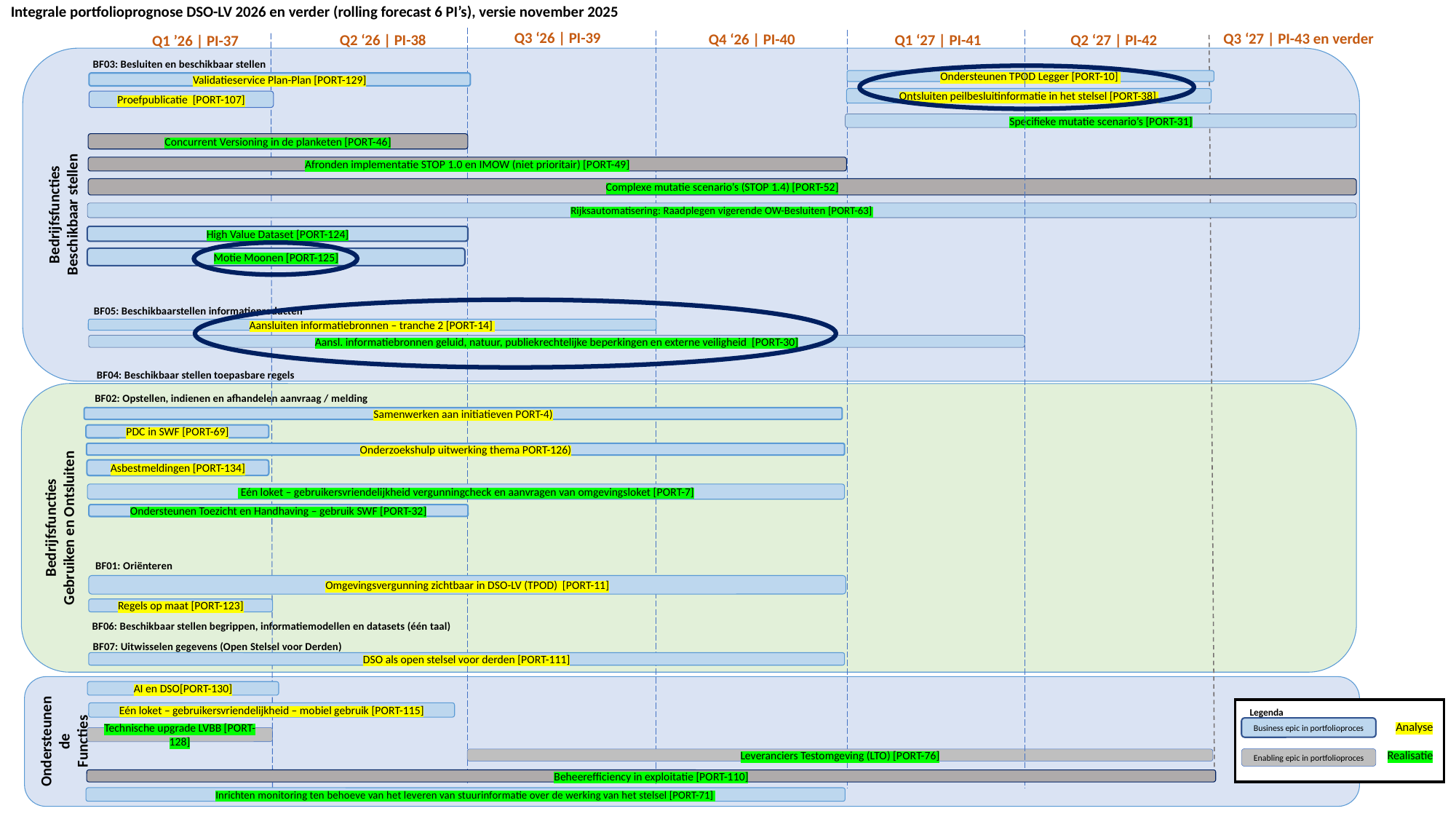

Integrale portfolioprognose DSO-LV 2026 en verder (rolling forecast 6 PI’s), versie november 2025
Q3 ‘26 | PI-39
Q3 ‘27 | PI-43 en verder
Q4 ‘26 | PI-40
Q2 ‘26 | PI-38
Q2 ‘27 | PI-42
Q1 ‘27 | PI-41
Q1 ’26 | PI-37
Bedrijfsfuncties
Beschikbaar stellen
Bedrijfsfuncties
Gebruiken en Ontsluiten
Ondersteunende
Functies
BF03: Besluiten en beschikbaar stellen omgevingsdocumenten

Ondersteunen TPOD Legger [PORT-10]
Validatieservice Plan-Plan [PORT-129]
Ontsluiten peilbesluitinformatie in het stelsel [PORT-38]
Proefpublicatie  [PORT-107]
Specifieke mutatie scenario’s [PORT-31]
Concurrent Versioning in de planketen [PORT-46]
Afronden implementatie STOP 1.0 en IMOW (niet prioritair) [PORT-49]
Complexe mutatie scenario’s (STOP 1.4) [PORT-52]
Rijksautomatisering: Raadplegen vigerende OW-Besluiten [PORT-63]
High Value Dataset [PORT-124]

Motie Moonen [PORT-125]
BF05: Beschikbaarstellen informatieproducten

Aansluiten informatiebronnen – tranche 2 [PORT-14]
Aansl. informatiebronnen geluid, natuur, publiekrechtelijke beperkingen en externe veiligheid  [PORT-30]
BF04: Beschikbaar stellen toepasbare regels
BF02: Opstellen, indienen en afhandelen aanvraag / melding
Samenwerken aan initiatieven PORT-4)
PDC in SWF [PORT-69]
Onderzoekshulp uitwerking thema PORT-126)
Asbestmeldingen [PORT-134]
 Eén loket – gebruikersvriendelijkheid vergunningcheck en aanvragen van omgevingsloket [PORT-7]
Ondersteunen Toezicht en Handhaving – gebruik SWF [PORT-32]
BF01: Oriënteren
Omgevingsvergunning zichtbaar in DSO-LV (TPOD)  [PORT-11]
Regels op maat [PORT-123]
BF06: Beschikbaar stellen begrippen, informatiemodellen en datasets (één taal)
BF07: Uitwisselen gegevens (Open Stelsel voor Derden)
DSO als open stelsel voor derden [PORT-111]
AI en DSO[PORT-130]
Analyse

Realisatie
Business epic in portfolioproces
Enabling epic in portfolioproces
Legenda
Eén loket – gebruikersvriendelijkheid – mobiel gebruik [PORT-115]
Technische upgrade LVBB [PORT-128]
Leveranciers Testomgeving (LTO) [PORT-76]
Beheerefficiency in exploitatie [PORT-110]
Inrichten monitoring ten behoeve van het leveren van stuurinformatie over de werking van het stelsel [PORT-71]